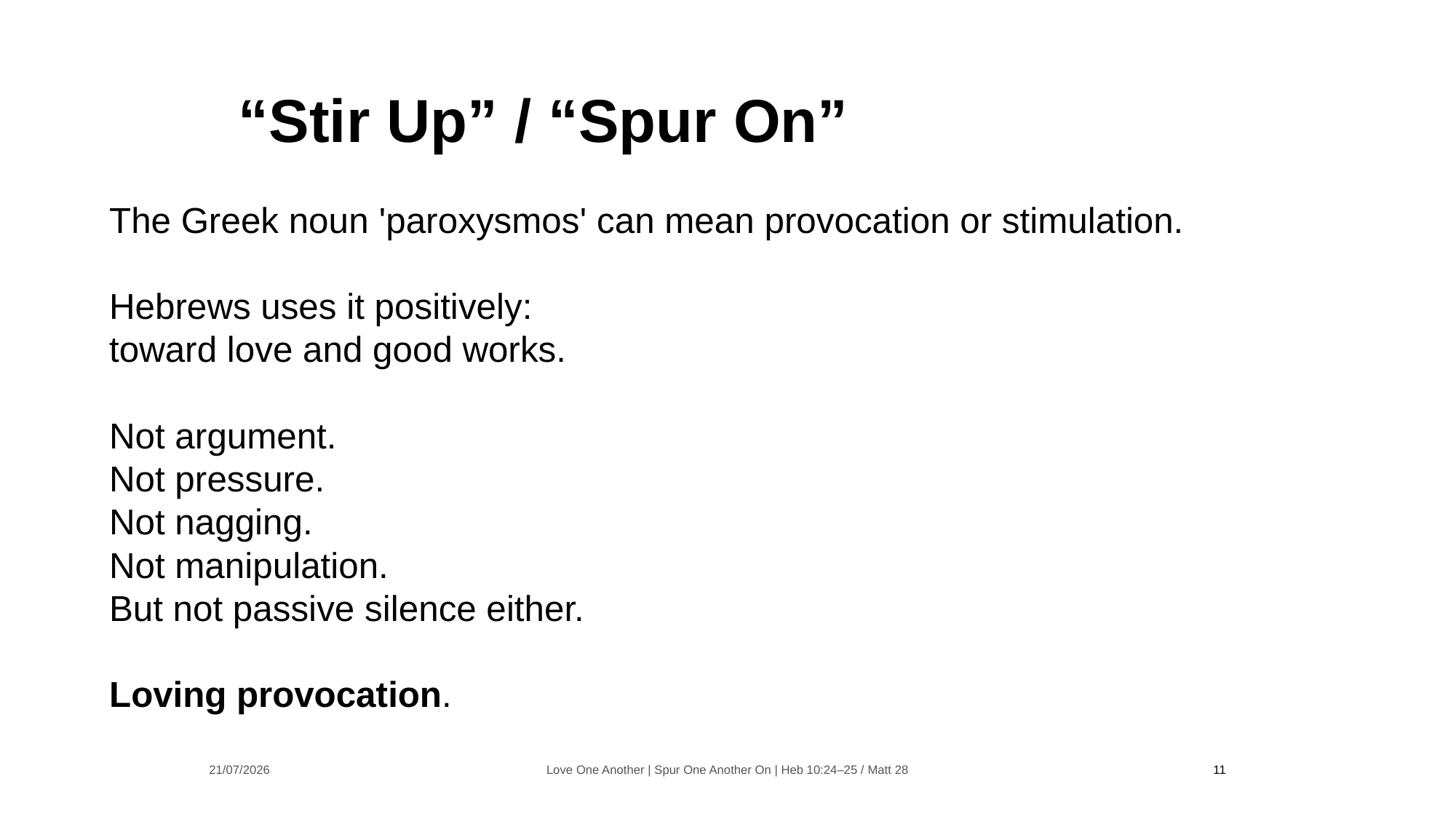

“Stir Up” / “Spur On”
The Greek noun 'paroxysmos' can mean provocation or stimulation.

Hebrews uses it positively:
toward love and good works.

Not argument.
Not pressure.
Not nagging.
Not manipulation.
But not passive silence either.

Loving provocation.
21/07/2026
Love One Another | Spur One Another On | Heb 10:24–25 / Matt 28
11